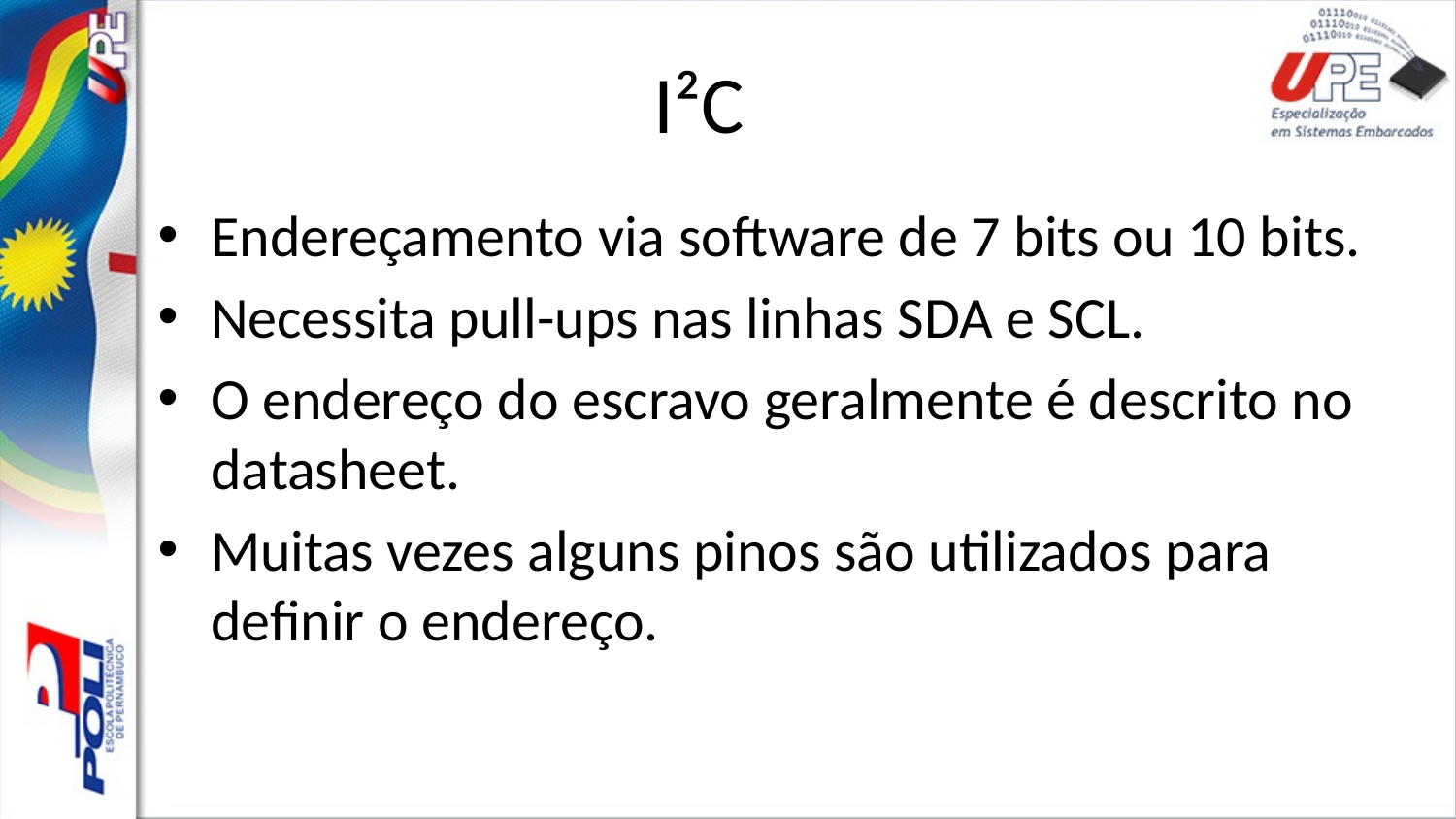

# I²C
Endereçamento via software de 7 bits ou 10 bits.
Necessita pull-ups nas linhas SDA e SCL.
O endereço do escravo geralmente é descrito no datasheet.
Muitas vezes alguns pinos são utilizados para definir o endereço.